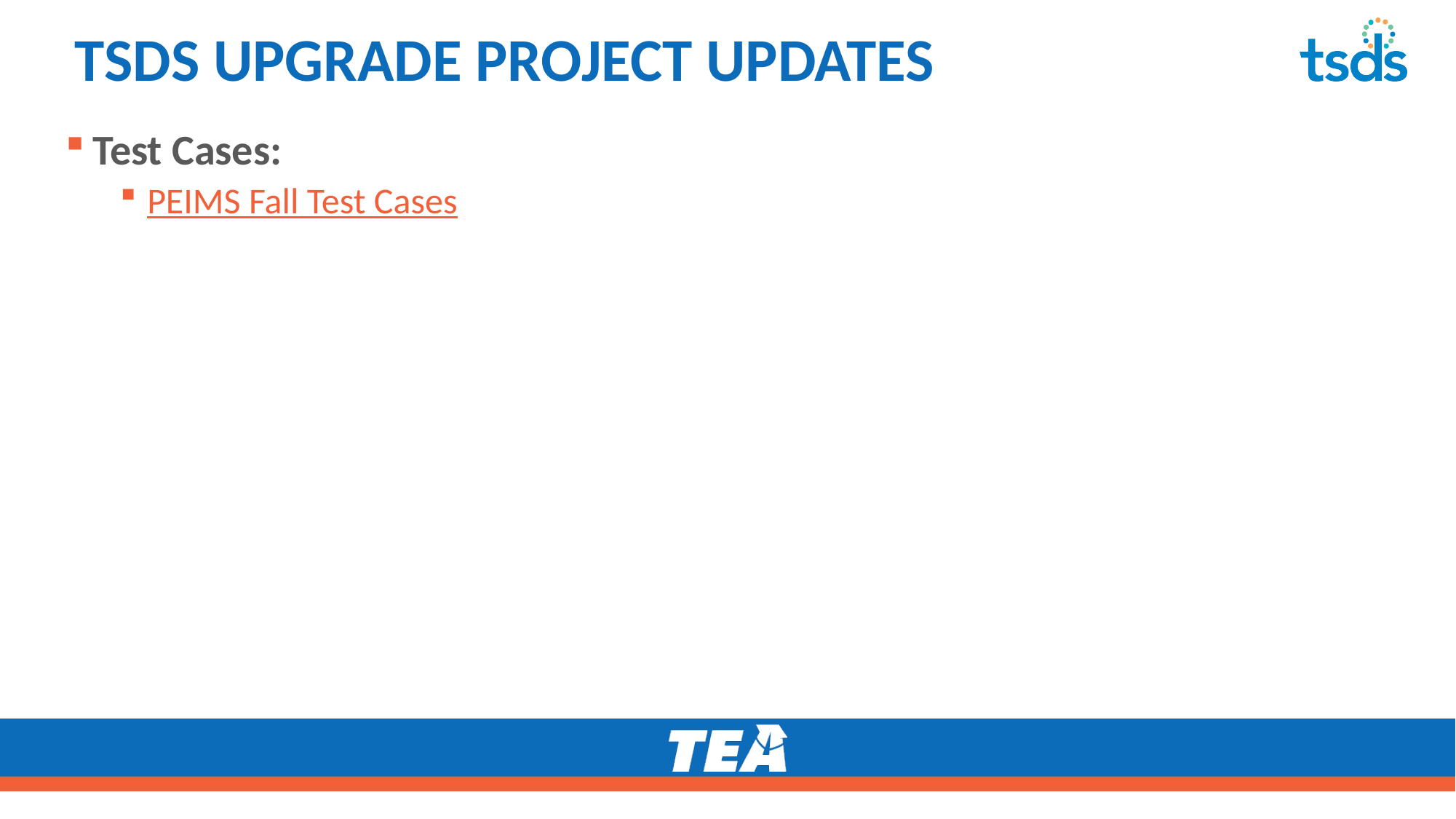

# TSDS UPGRADE PROJECT UPDATES 761
Test Cases:
PEIMS Fall Test Cases